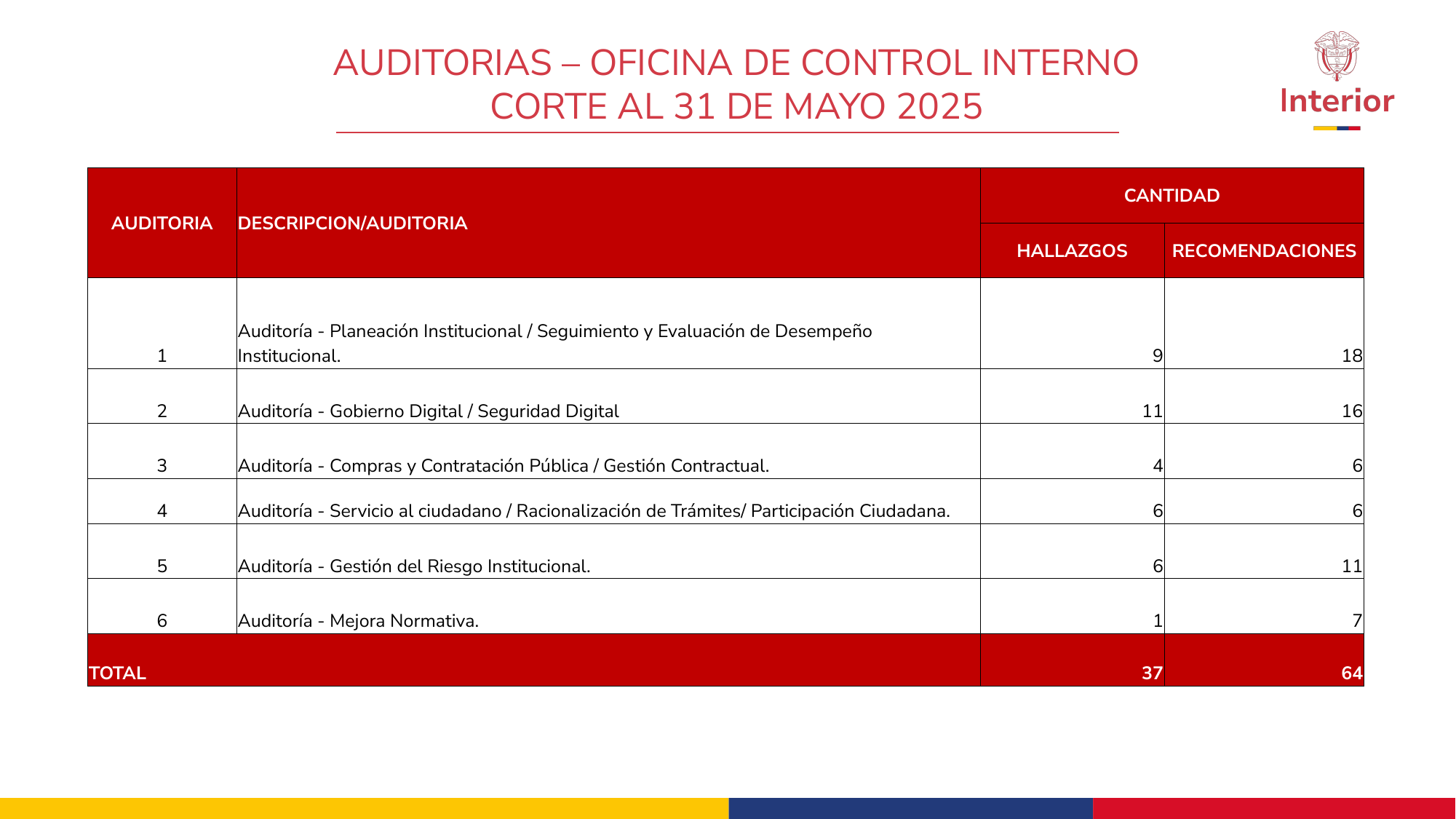

AUDITORIAS – OFICINA DE CONTROL INTERNO
CORTE AL 31 DE MAYO 2025
| AUDITORIA | DESCRIPCION/AUDITORIA | CANTIDAD |  |
| --- | --- | --- | --- |
|  |  | HALLAZGOS | RECOMENDACIONES |
| 1 | Auditoría - Planeación Institucional / Seguimiento y Evaluación de Desempeño Institucional. | 9 | 18 |
| 2 | Auditoría - Gobierno Digital / Seguridad Digital | 11 | 16 |
| 3 | Auditoría - Compras y Contratación Pública / Gestión Contractual. | 4 | 6 |
| 4 | Auditoría - Servicio al ciudadano / Racionalización de Trámites/ Participación Ciudadana. | 6 | 6 |
| 5 | Auditoría - Gestión del Riesgo Institucional. | 6 | 11 |
| 6 | Auditoría - Mejora Normativa. | 1 | 7 |
| TOTAL |  | 37 | 64 |